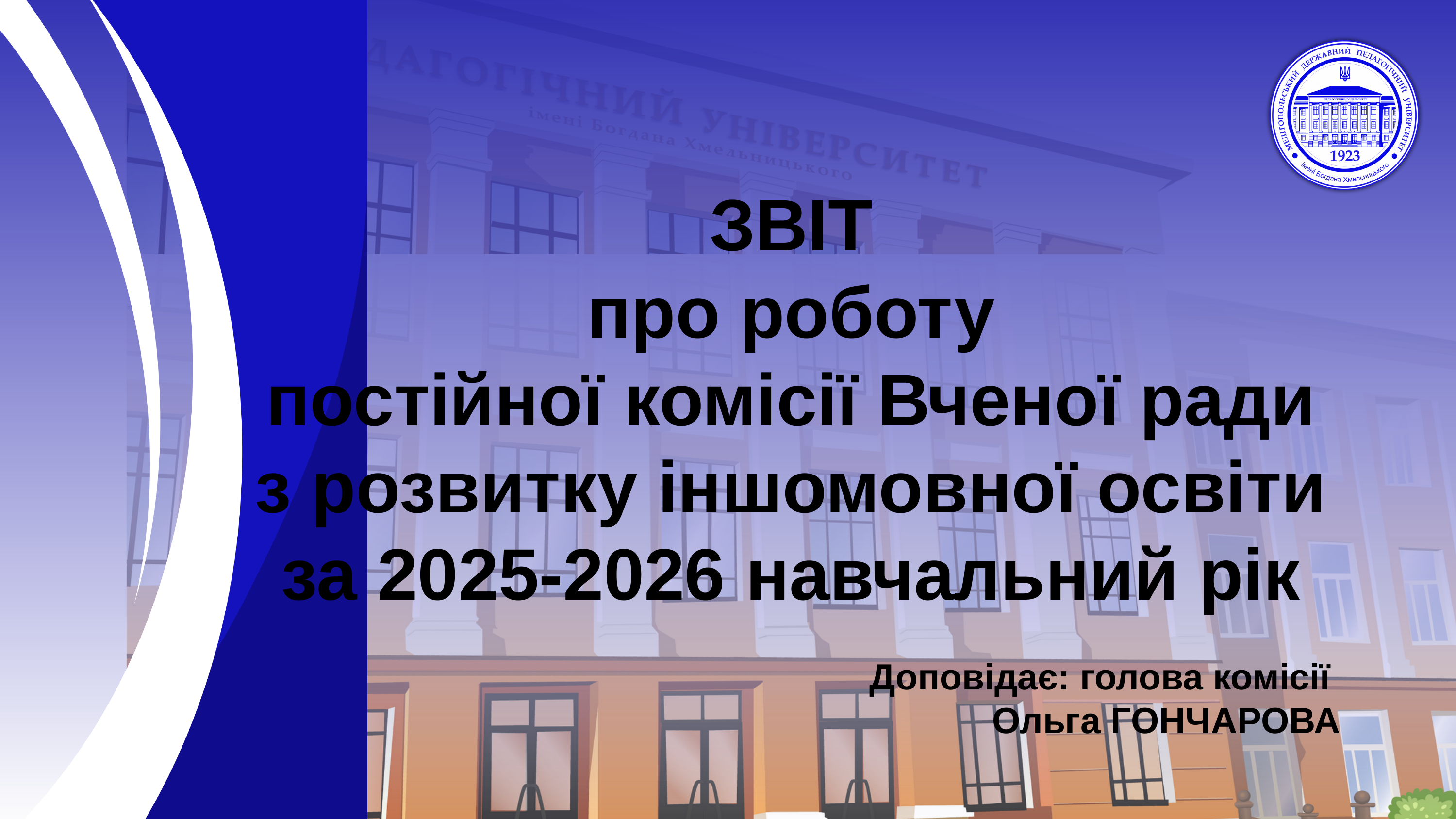

ЗВІТ
про роботу
постійної комісії Вченої ради
з розвитку іншомовної освіти
за 2025-2026 навчальний рік

Доповідає: голова комісії
Ольга ГОНЧАРОВА